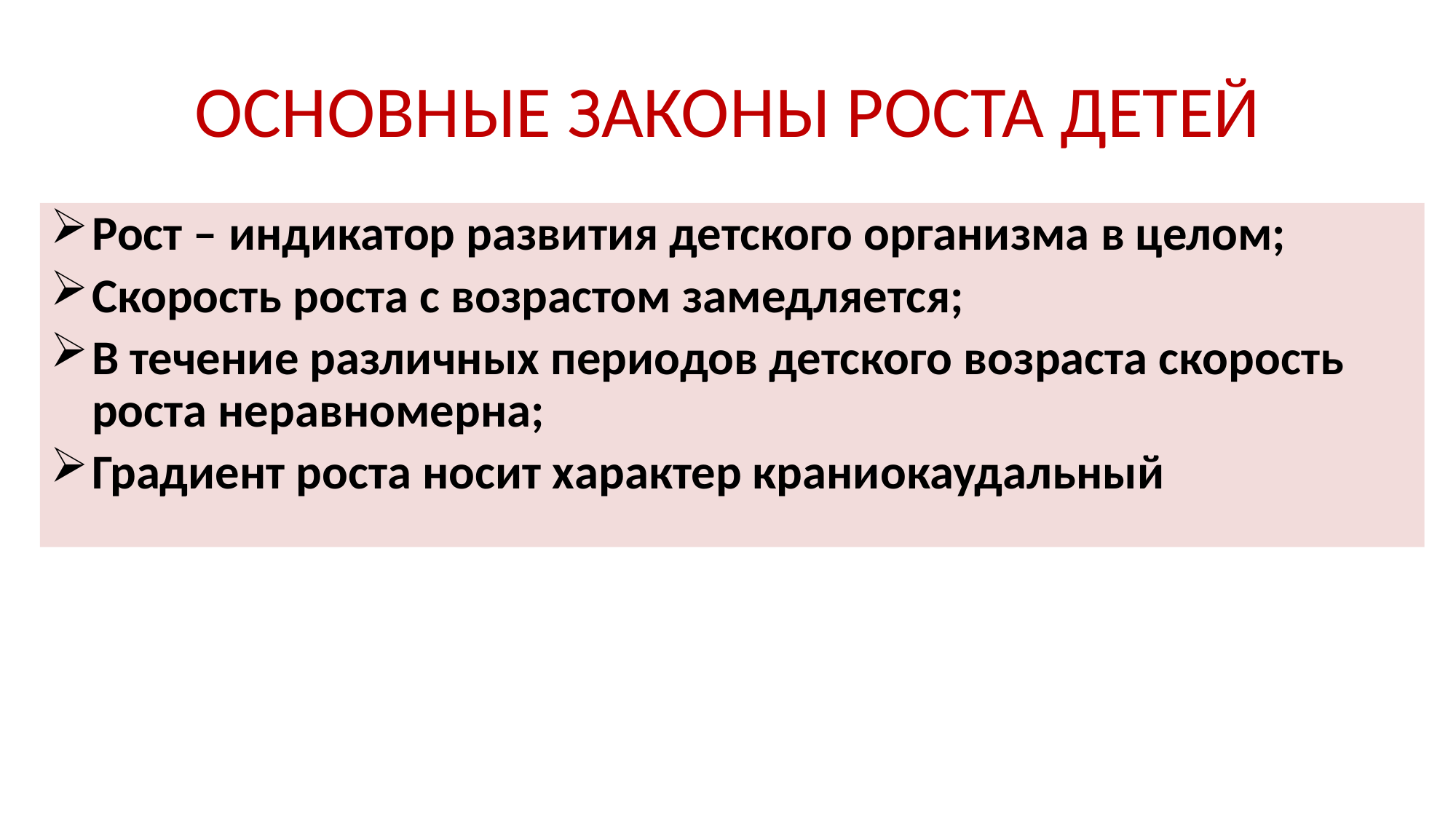

# ОСНОВНЫЕ ЗАКОНЫ РОСТА ДЕТЕЙ
Рост – индикатор развития детского организма в целом;
Скорость роста с возрастом замедляется;
В течение различных периодов детского возраста скорость роста неравномерна;
Градиент роста носит характер краниокаудальный